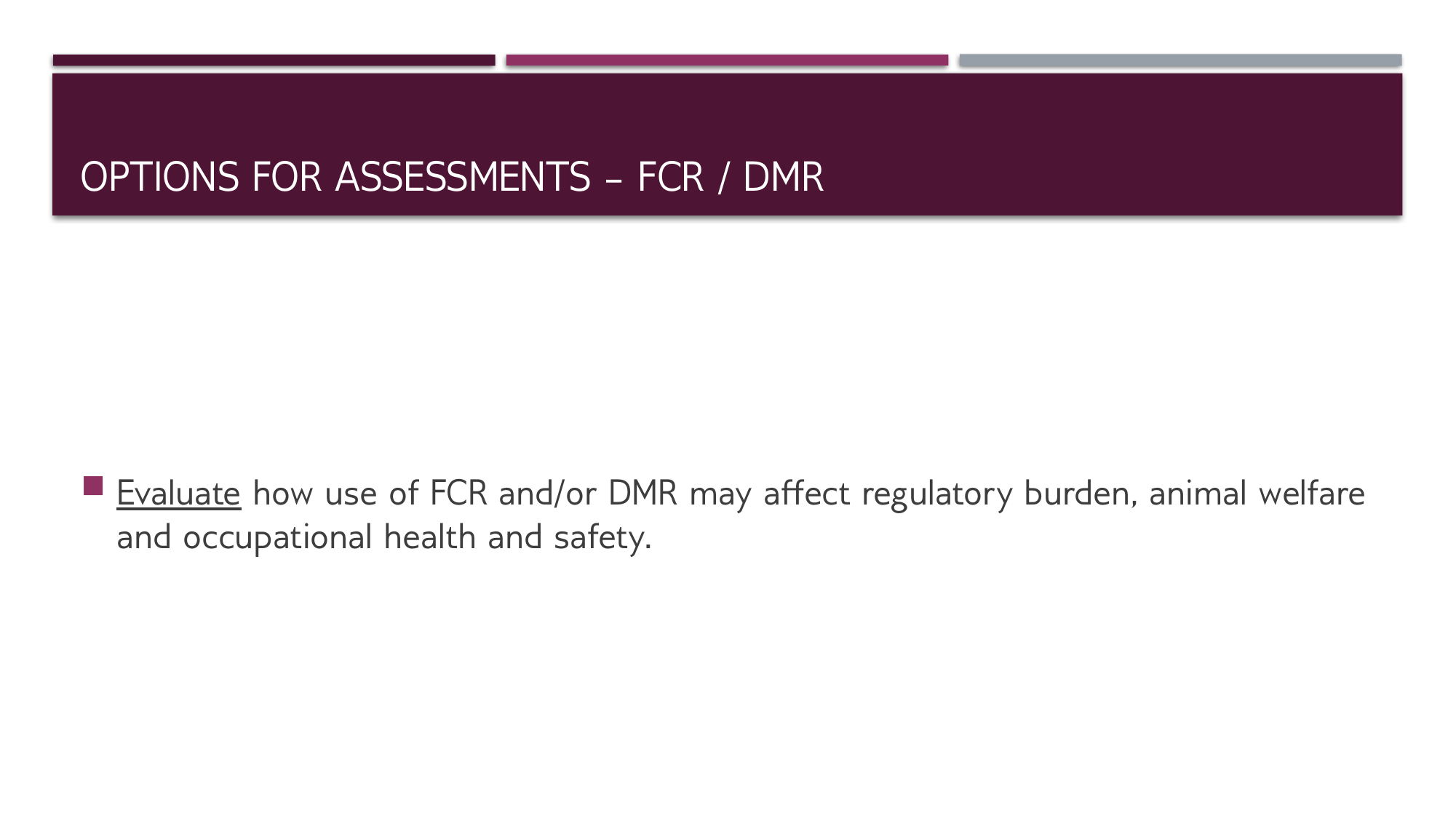

# Options for assessments – fcr / dmr
Evaluate how use of FCR and/or DMR may affect regulatory burden, animal welfare and occupational health and safety.